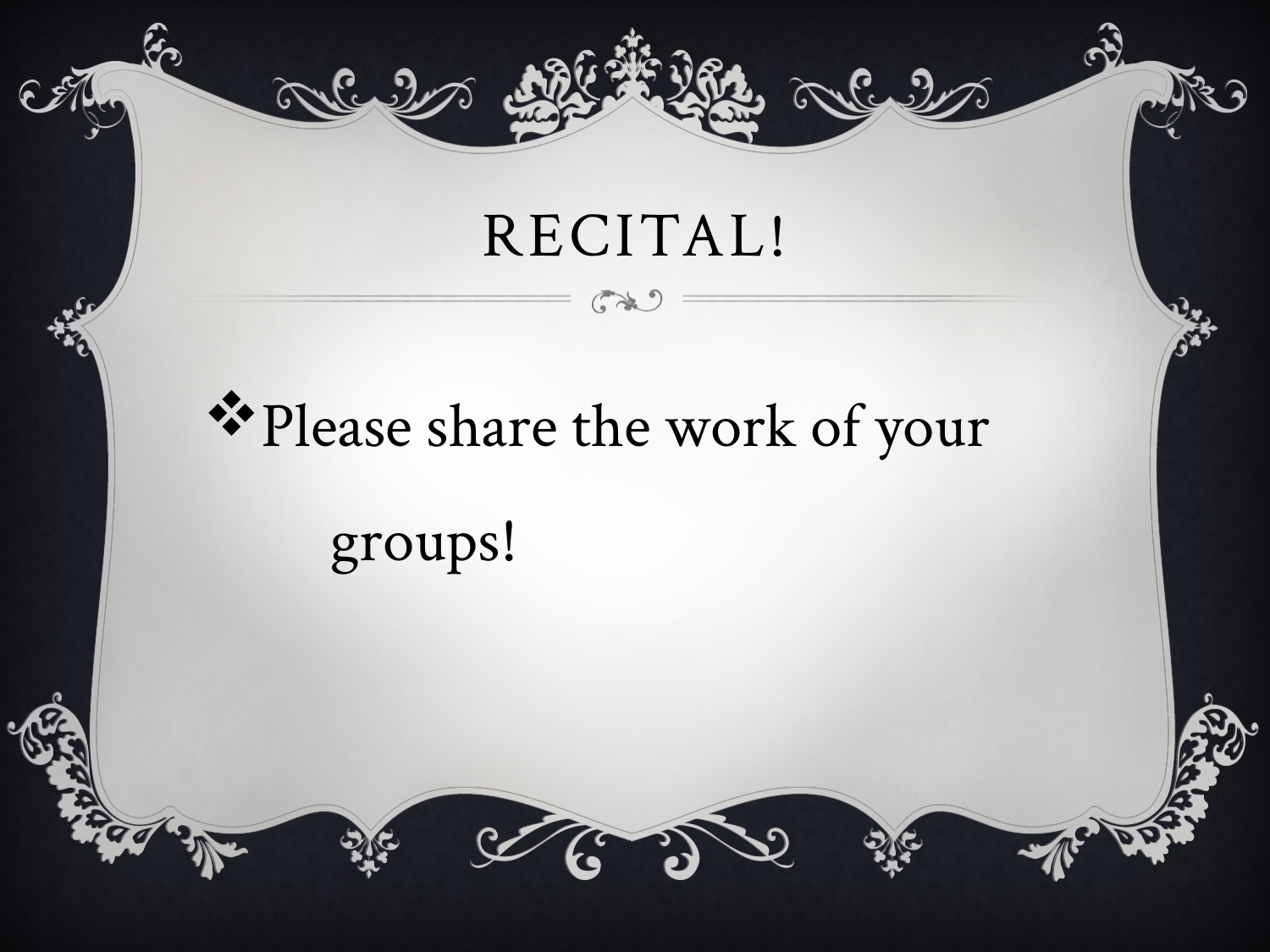

# Recital!
Please share the work of your 	groups!